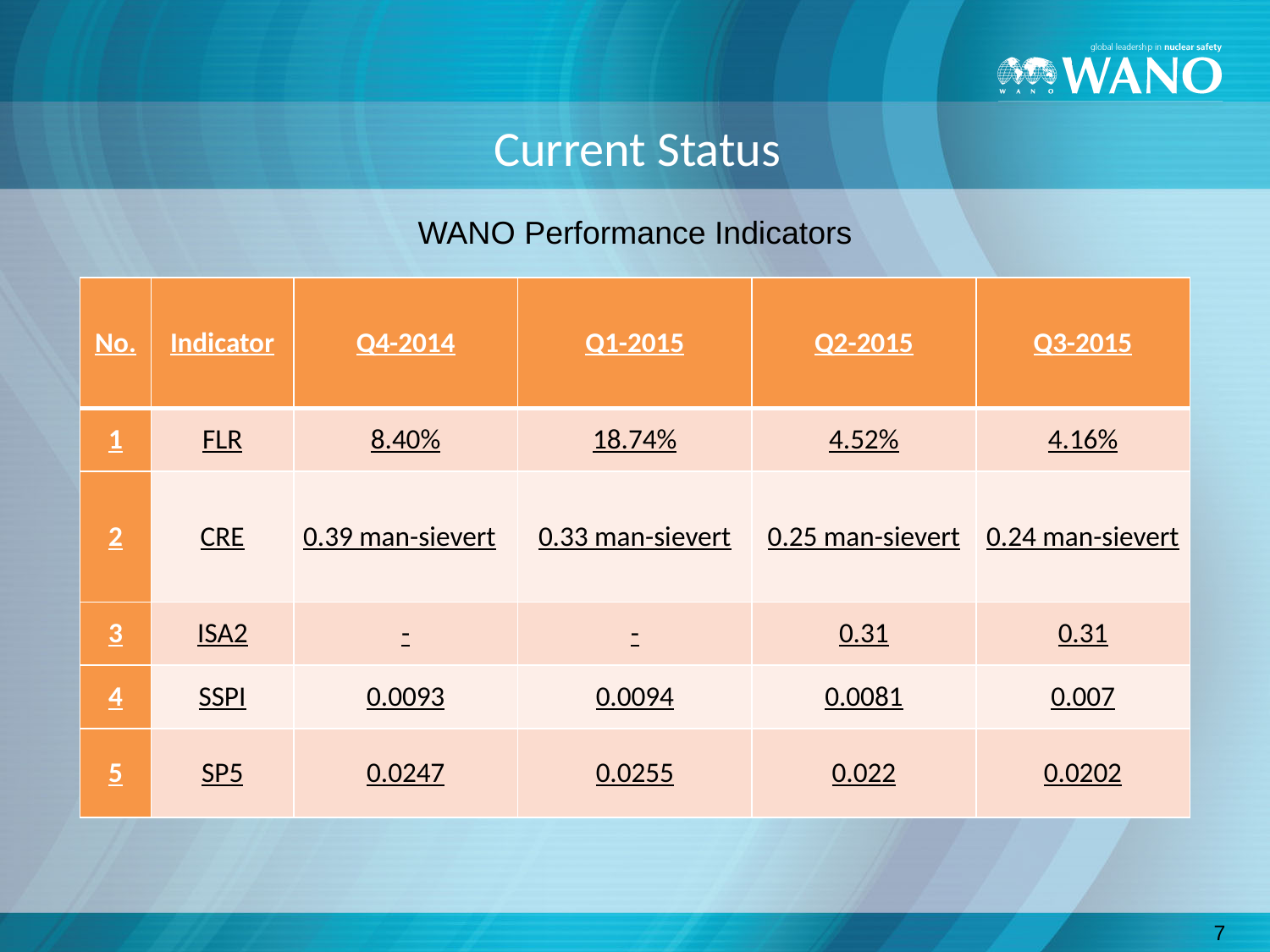

# Current Status
WANO Performance Indicators
| No. | Indicator | Q4-2014 | Q1-2015 | Q2-2015 | Q3-2015 |
| --- | --- | --- | --- | --- | --- |
| 1 | FLR | 8.40% | 18.74% | 4.52% | 4.16% |
| 2 | CRE | 0.39 man-sievert | 0.33 man-sievert | 0.25 man-sievert | 0.24 man-sievert |
| 3 | ISA2 | - | - | 0.31 | 0.31 |
| 4 | SSPI | 0.0093 | 0.0094 | 0.0081 | 0.007 |
| 5 | SP5 | 0.0247 | 0.0255 | 0.022 | 0.0202 |
7